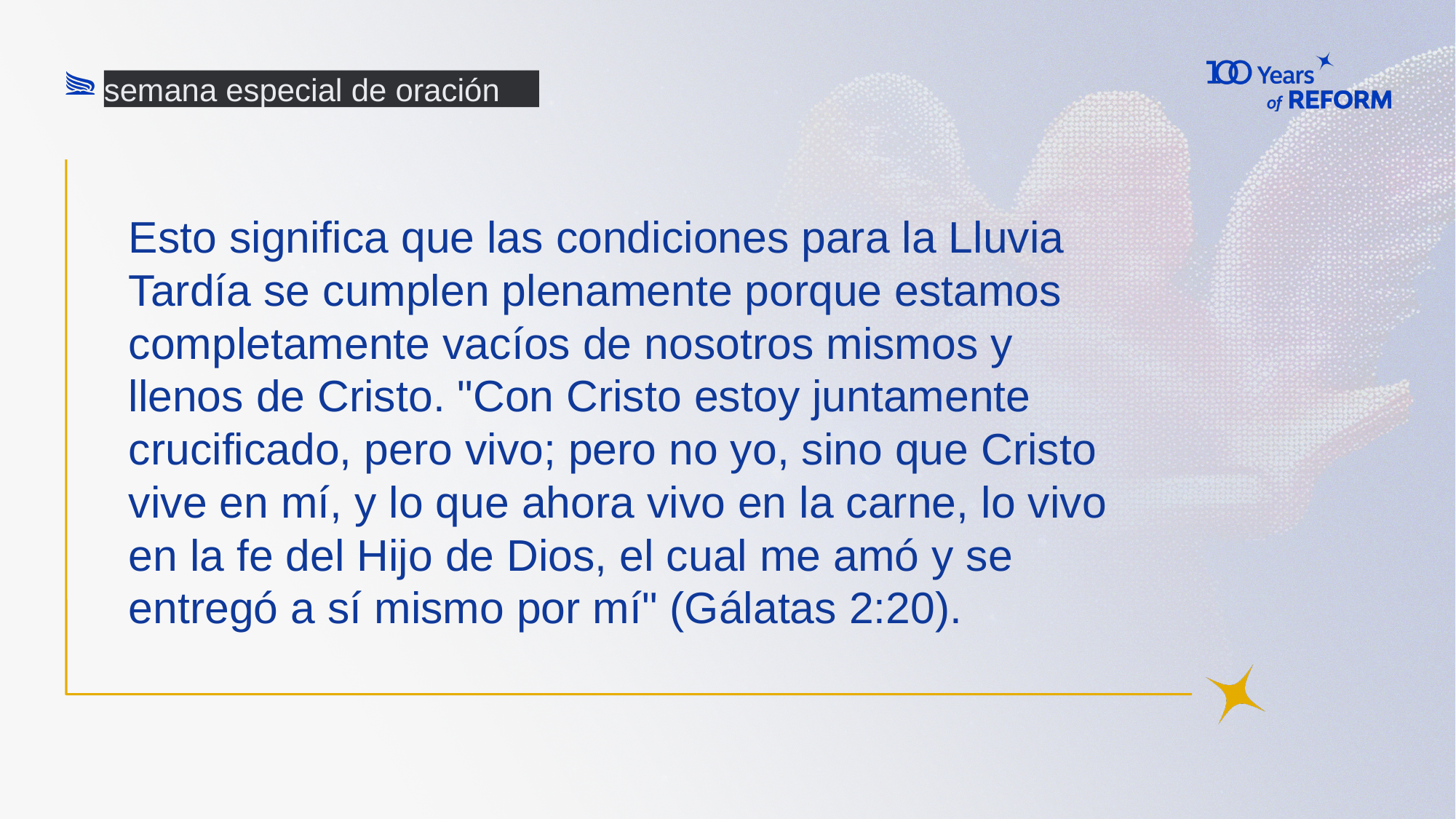

semana especial de oración
# Esto significa que las condiciones para la Lluvia Tardía se cumplen plenamente porque estamos completamente vacíos de nosotros mismos y llenos de Cristo. "Con Cristo estoy juntamente crucificado, pero vivo; pero no yo, sino que Cristo vive en mí, y lo que ahora vivo en la carne, lo vivo en la fe del Hijo de Dios, el cual me amó y se entregó a sí mismo por mí" (Gálatas 2:20).